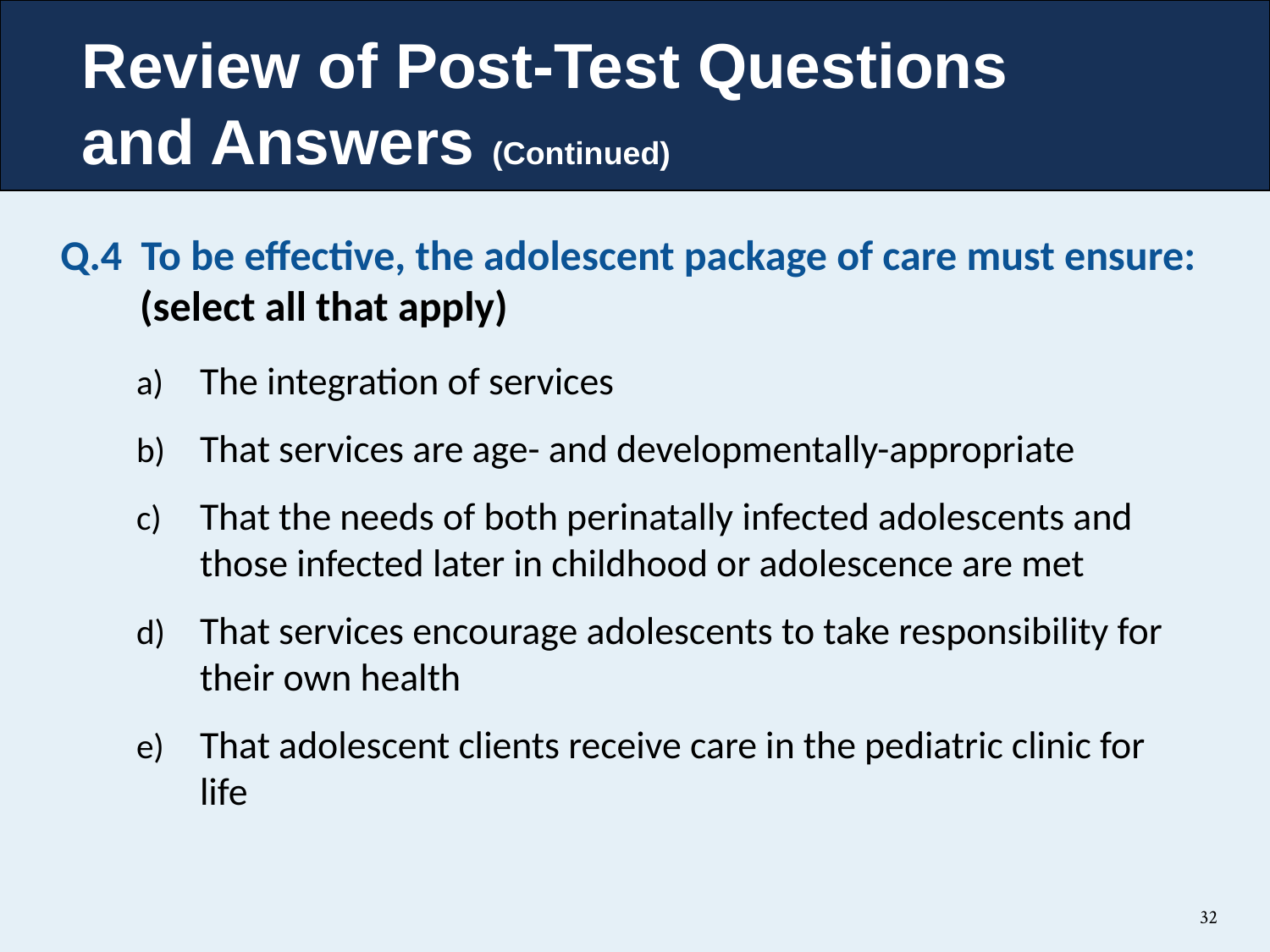

# Review of Post-Test Questions     and Answers (Continued)
Q.4  To be effective, the adolescent package of care must ensure: (select all that apply)
The integration of services
That services are age- and developmentally-appropriate
That the needs of both perinatally infected adolescents and those infected later in childhood or adolescence are met
That services encourage adolescents to take responsibility for their own health
That adolescent clients receive care in the pediatric clinic for life
32